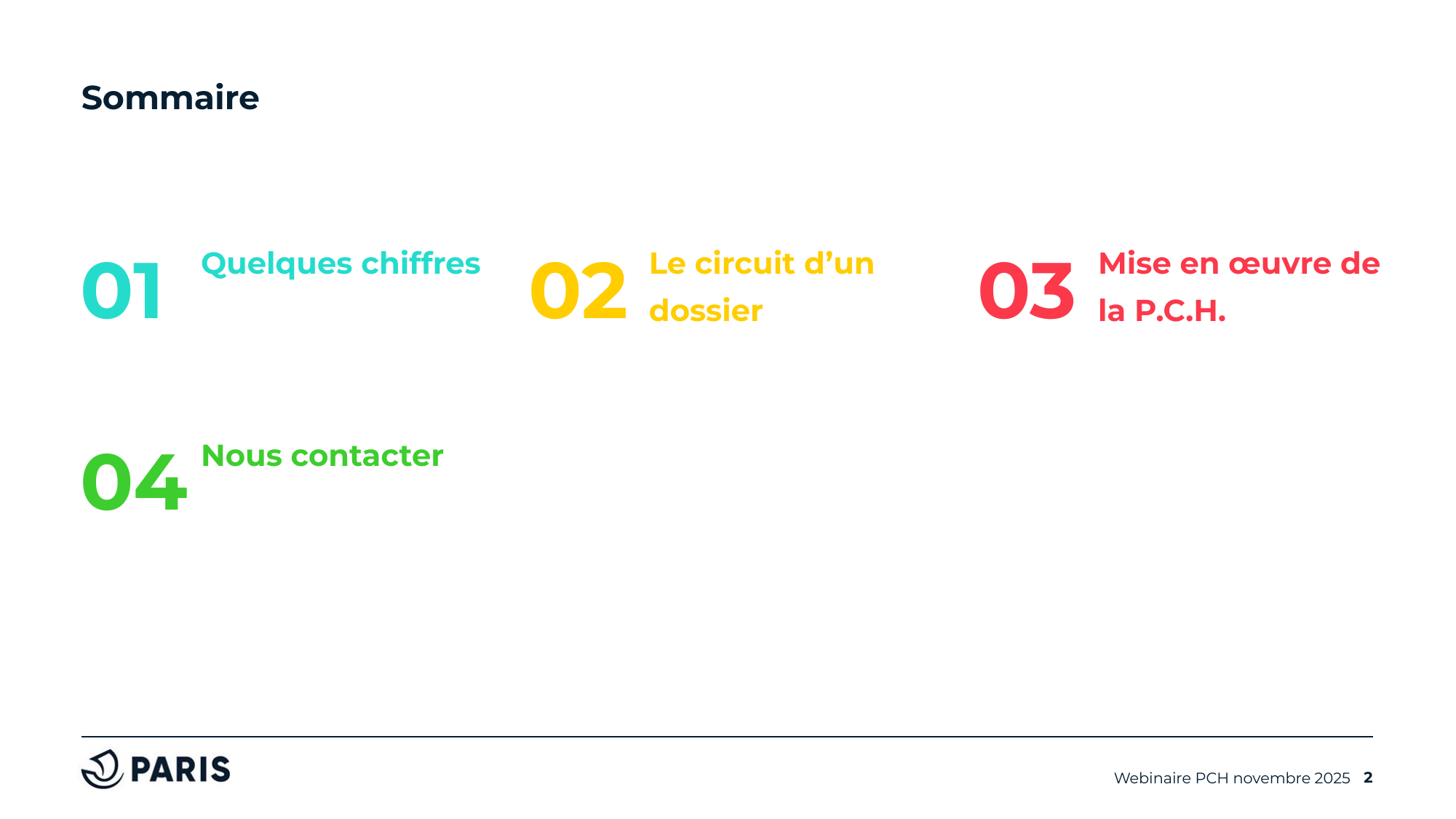

# Sommaire
01
02
03
Quelques chiffres
Le circuit d’un dossier
Mise en œuvre de la P.C.H.
04
Nous contacter
Webinaire PCH novembre 2025
2